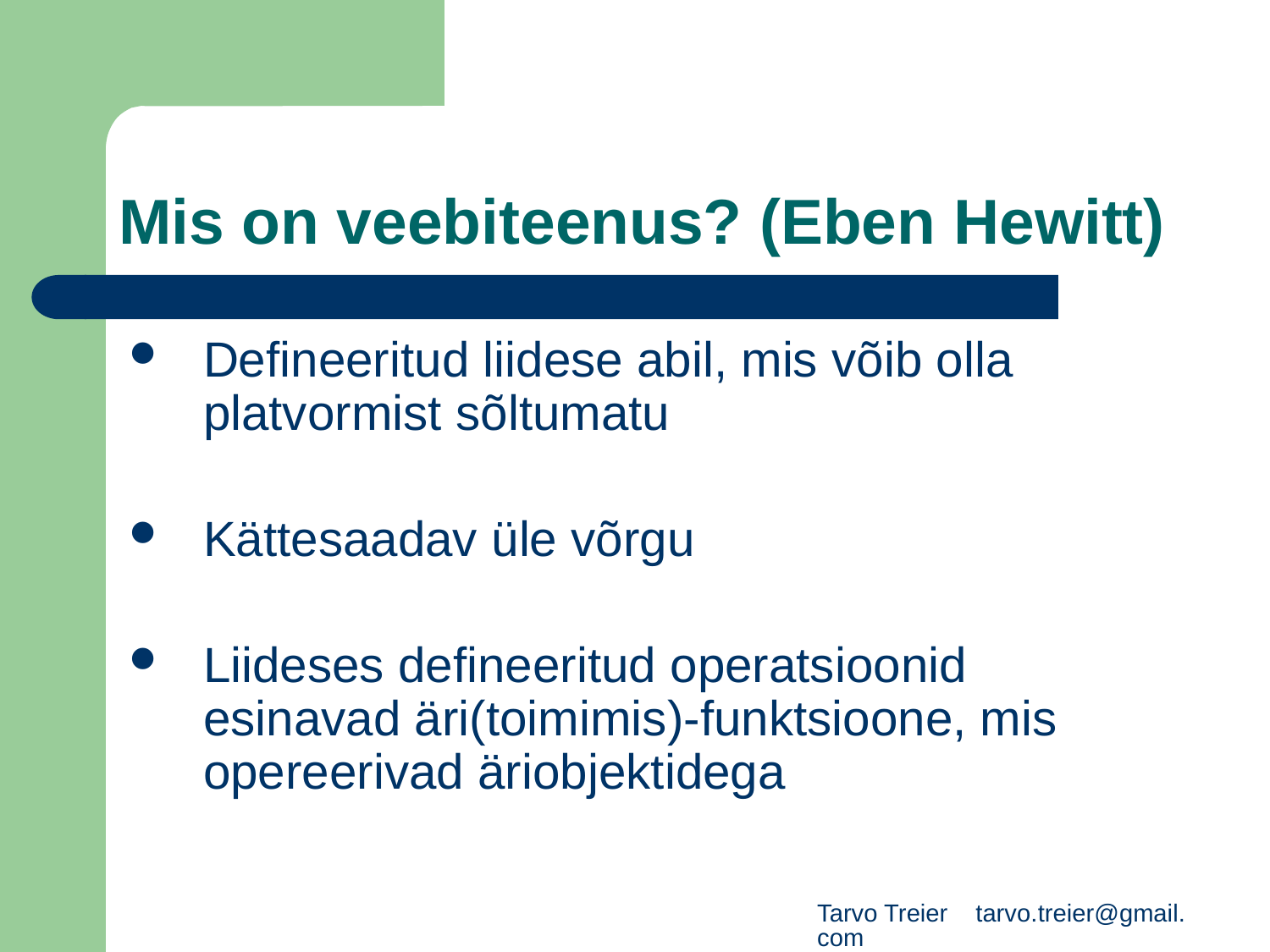

# Mis on veebiteenus? (Eben Hewitt)
Defineeritud liidese abil, mis võib olla platvormist sõltumatu

Kättesaadav üle võrgu

Liideses defineeritud operatsioonid esinavad äri(toimimis)-funktsioone, mis opereerivad äriobjektidega

Tarvo Treier    tarvo.treier@gmail.com